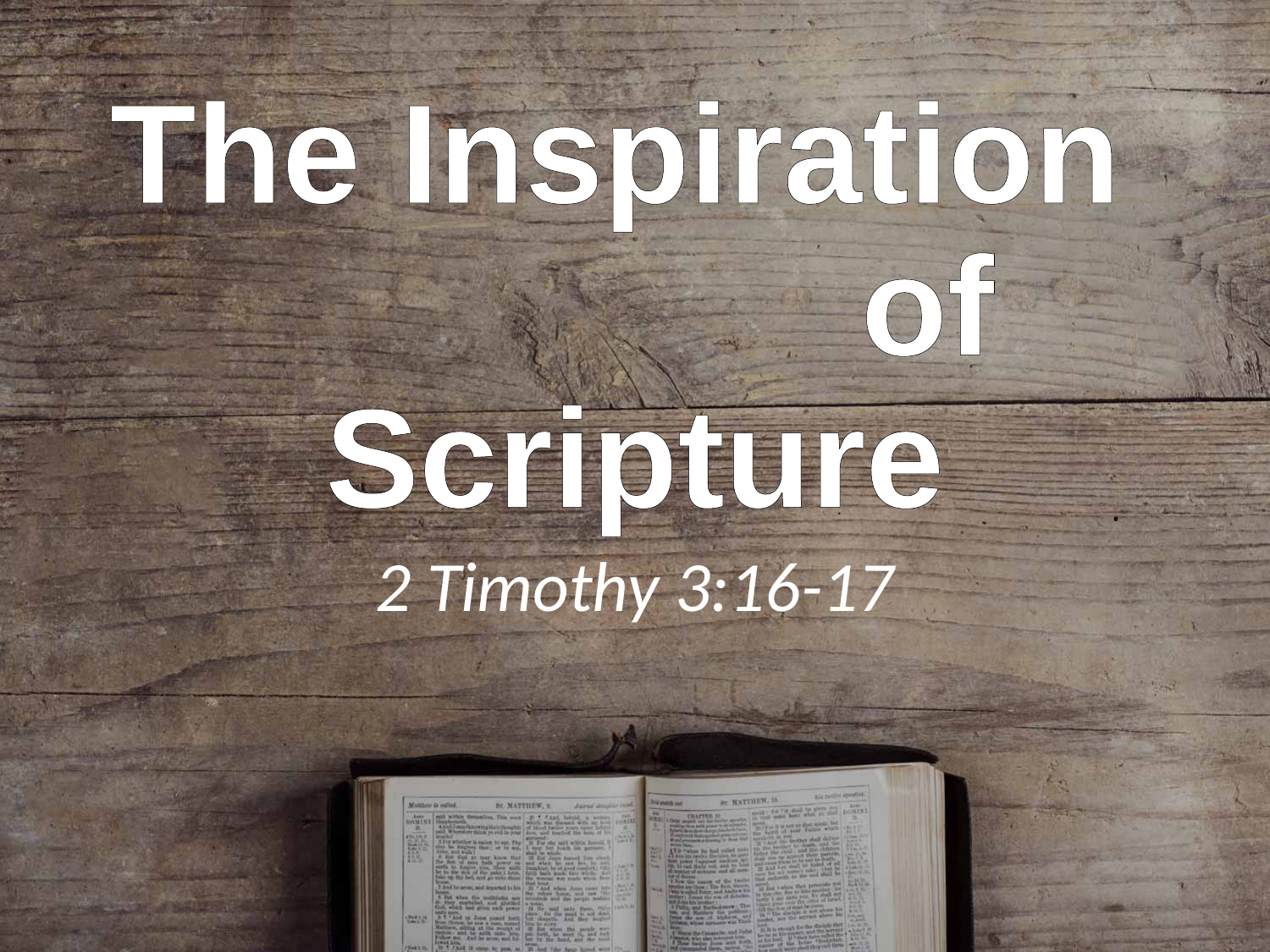

# The Inspiration                 of Scripture
2 Timothy 3:16-17